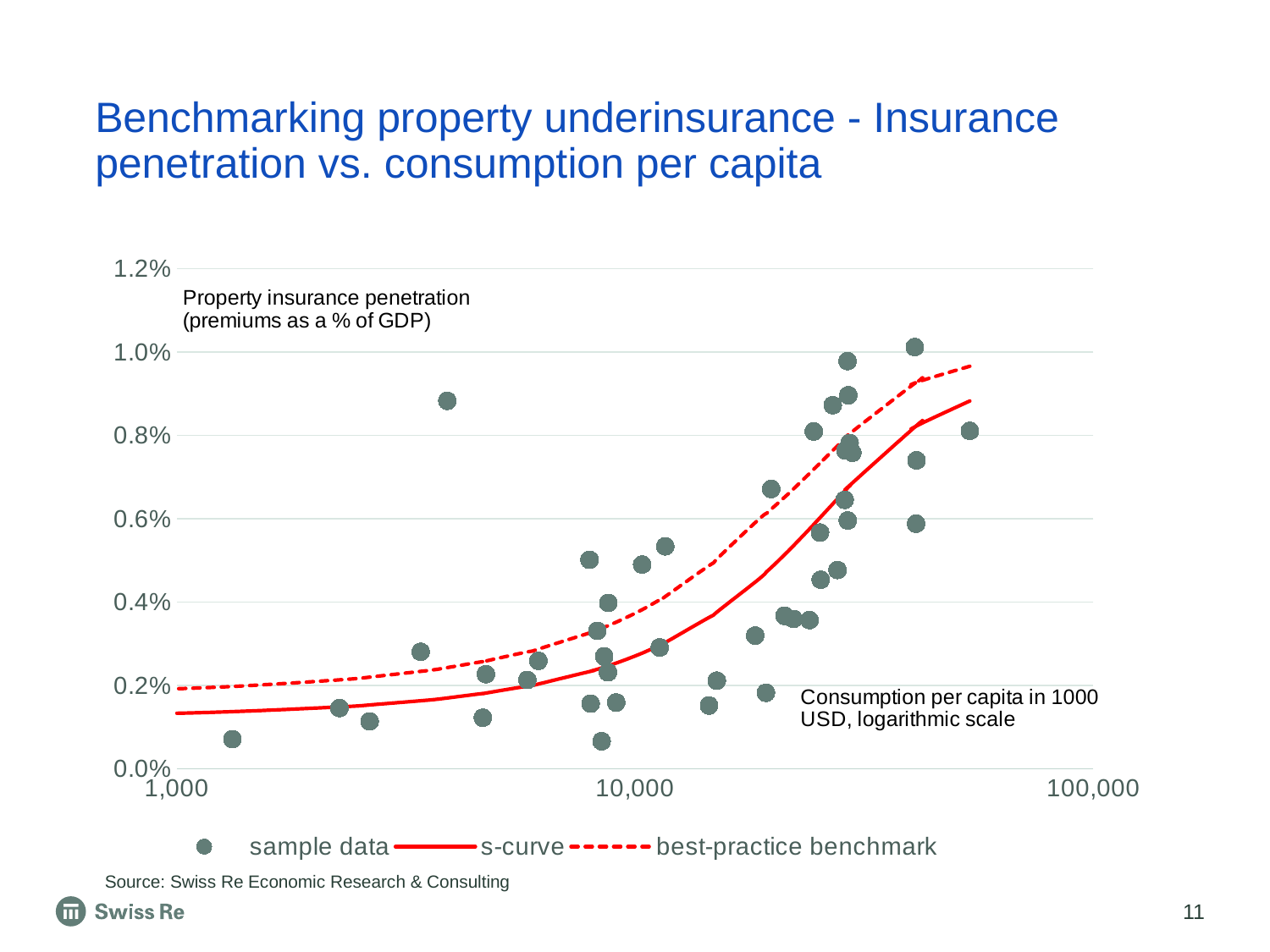

# Benchmarking property underinsurance - Insurance penetration vs. consumption per capita

### Chart

| Category |  |  |  |
|---|---|---|---|
Source: Swiss Re Economic Research & Consulting
11